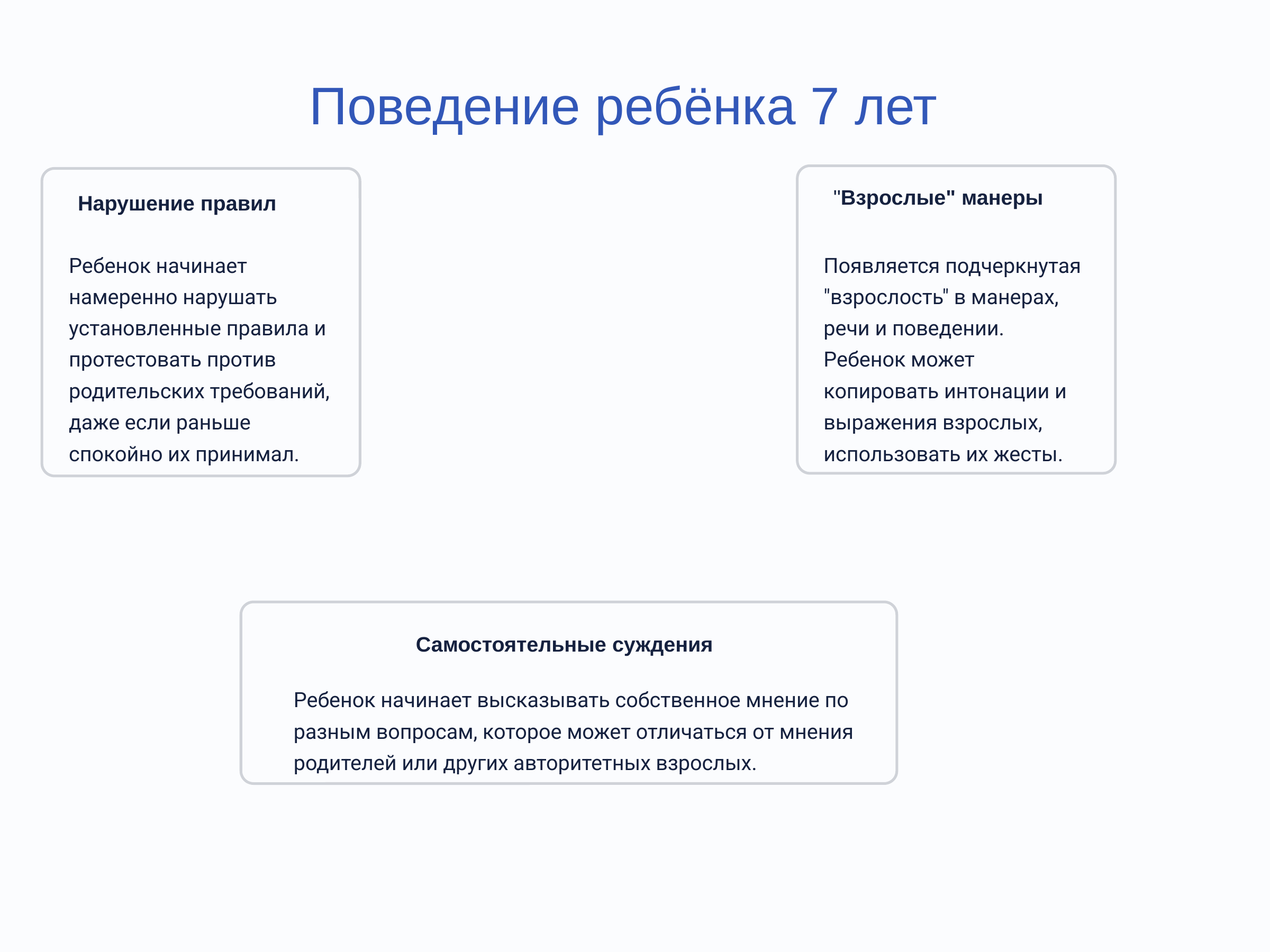

Поведение ребёнка 7 лет

"Взрослые" манеры
Нарушение правил
Ребенок начинает намеренно нарушать установленные правила и протестовать против родительских требований, даже если раньше спокойно их принимал.
Появляется подчеркнутая "взрослость" в манерах, речи и поведении. Ребенок может копировать интонации и выражения взрослых, использовать их жесты.

Самостоятельные суждения
Ребенок начинает высказывать собственное мнение по разным вопросам, которое может отличаться от мнения родителей или других авторитетных взрослых.